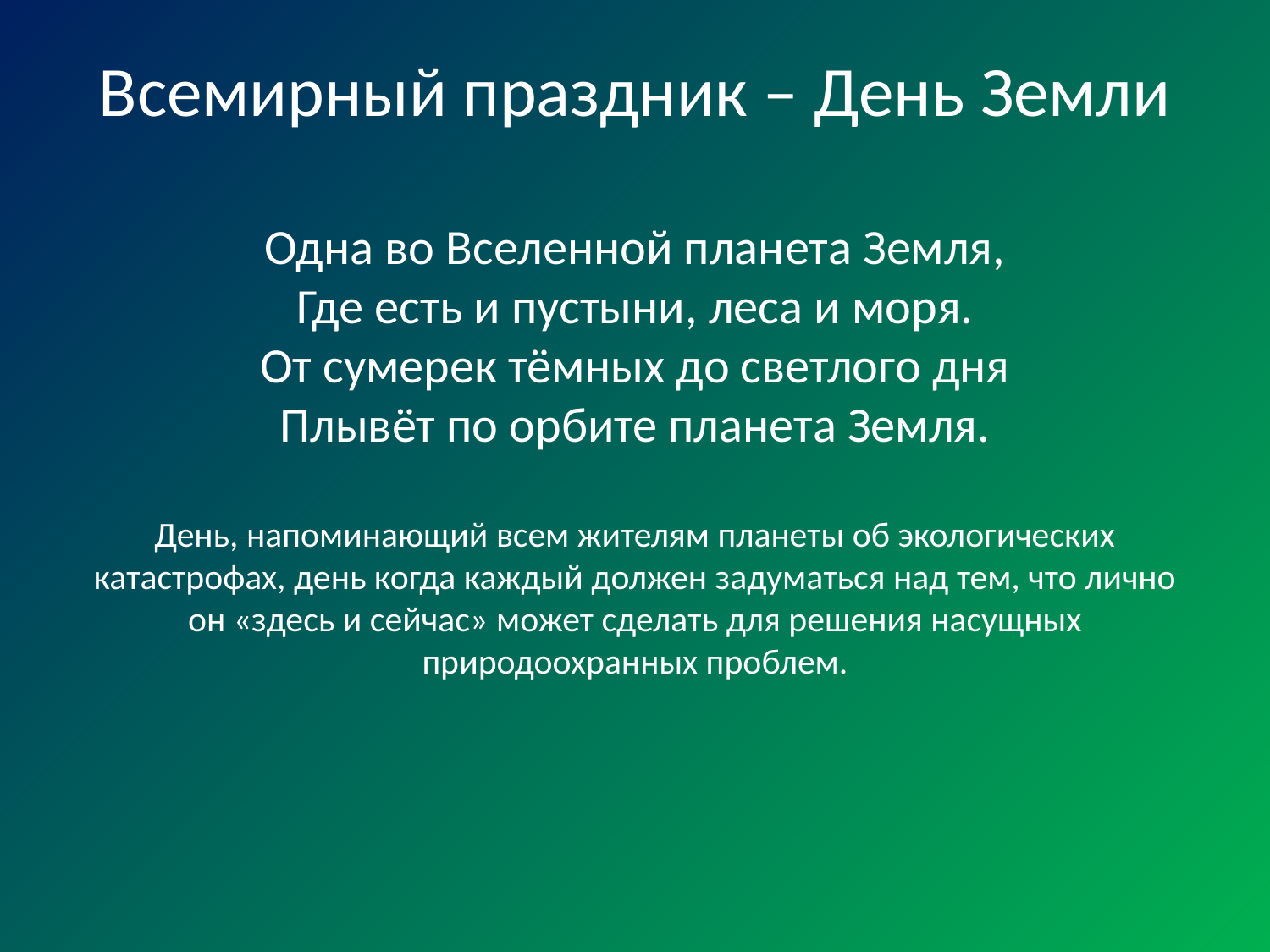

# Всемирный праздник – День Земли Одна во Вселенной планета Земля, Где есть и пустыни, леса и моря. От сумерек тёмных до светлого дня Плывёт по орбите планета Земля. День, напоминающий всем жителям планеты об экологических катастрофах, день когда каждый должен задуматься над тем, что лично он «здесь и сейчас» может сделать для решения насущных природоохранных проблем.